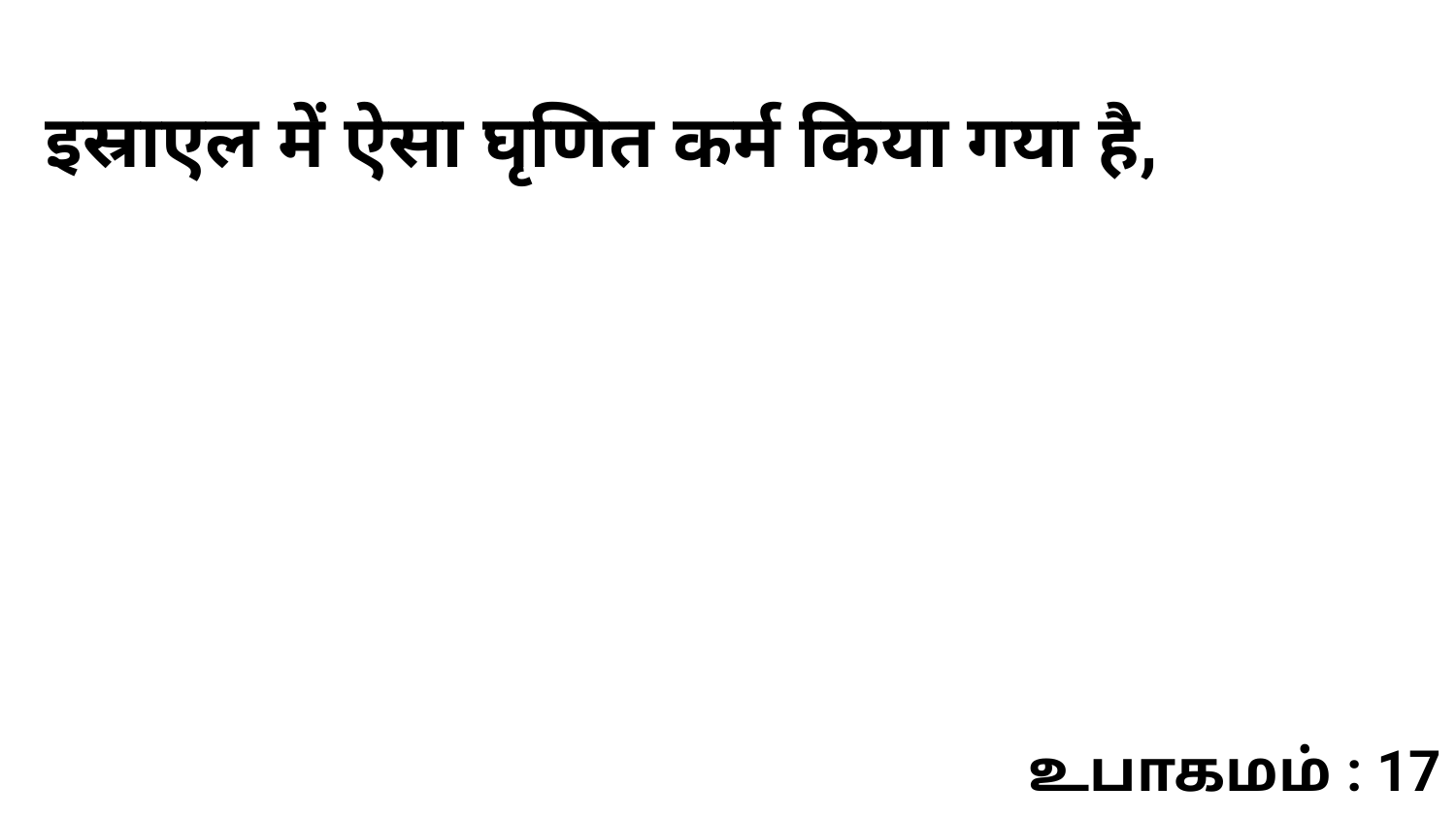

इस्राएल में ऐसा घृणित कर्म किया गया है,
உபாகமம் : 17